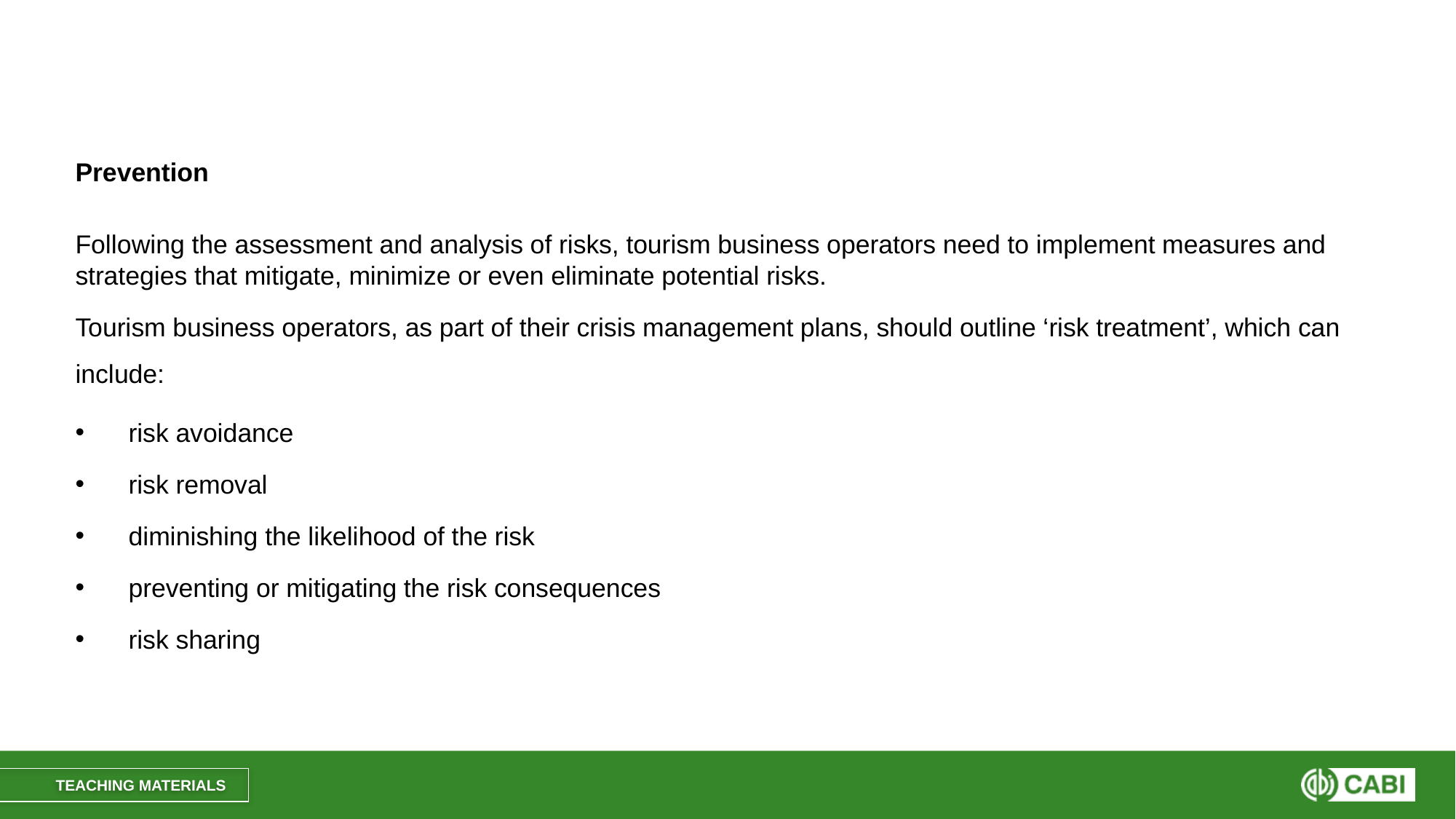

#
Prevention

Following the assessment and analysis of risks, tourism business operators need to implement measures and strategies that mitigate, minimize or even eliminate potential risks.
Tourism business operators, as part of their crisis management plans, should outline ‘risk treatment’, which can include:
risk avoidance
risk removal
diminishing the likelihood of the risk
preventing or mitigating the risk consequences
risk sharing